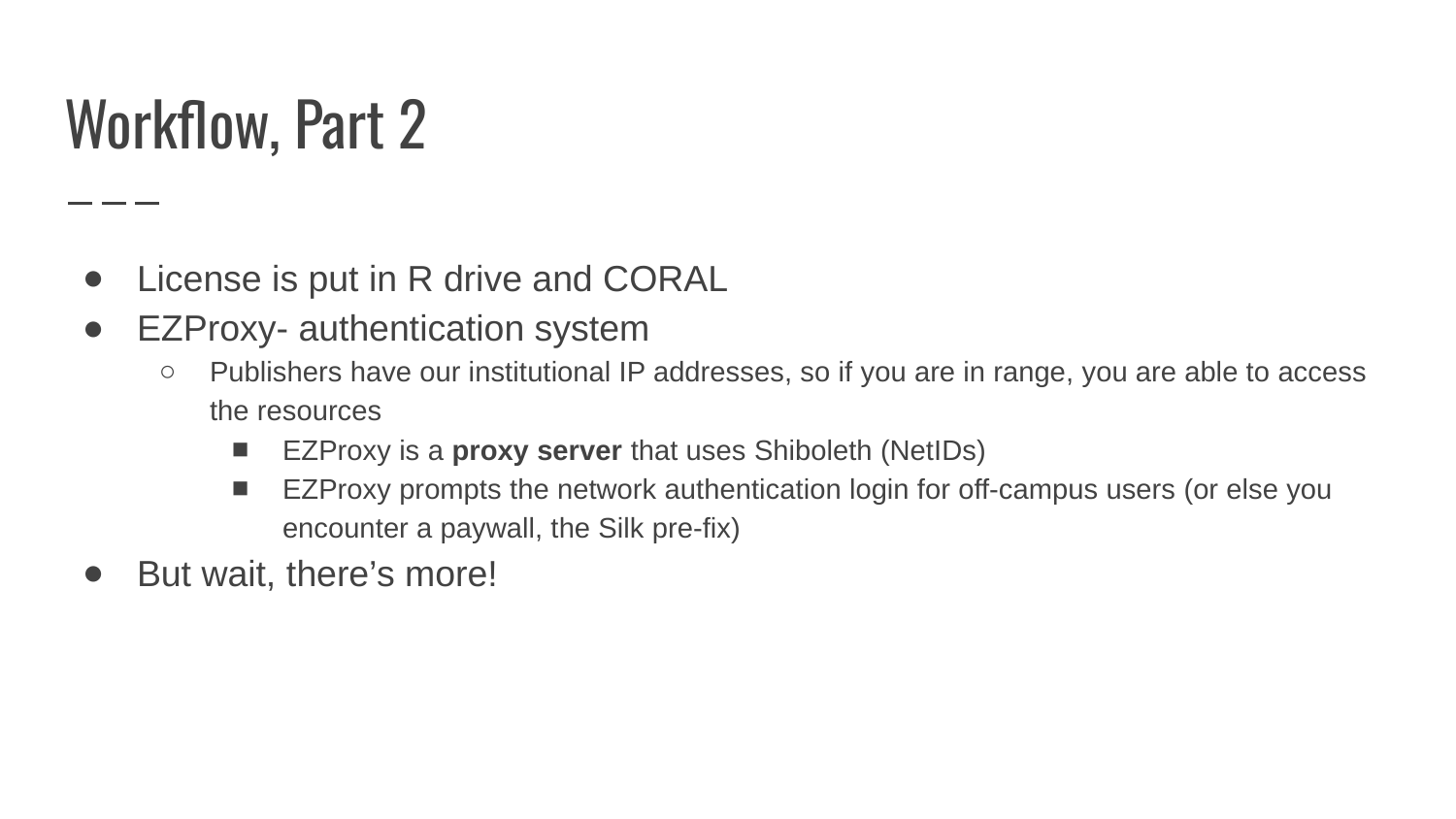

# Workflow, Part 2
License is put in R drive and CORAL
EZProxy- authentication system
Publishers have our institutional IP addresses, so if you are in range, you are able to access the resources
EZProxy is a proxy server that uses Shiboleth (NetIDs)
EZProxy prompts the network authentication login for off-campus users (or else you encounter a paywall, the Silk pre-fix)
But wait, there’s more!